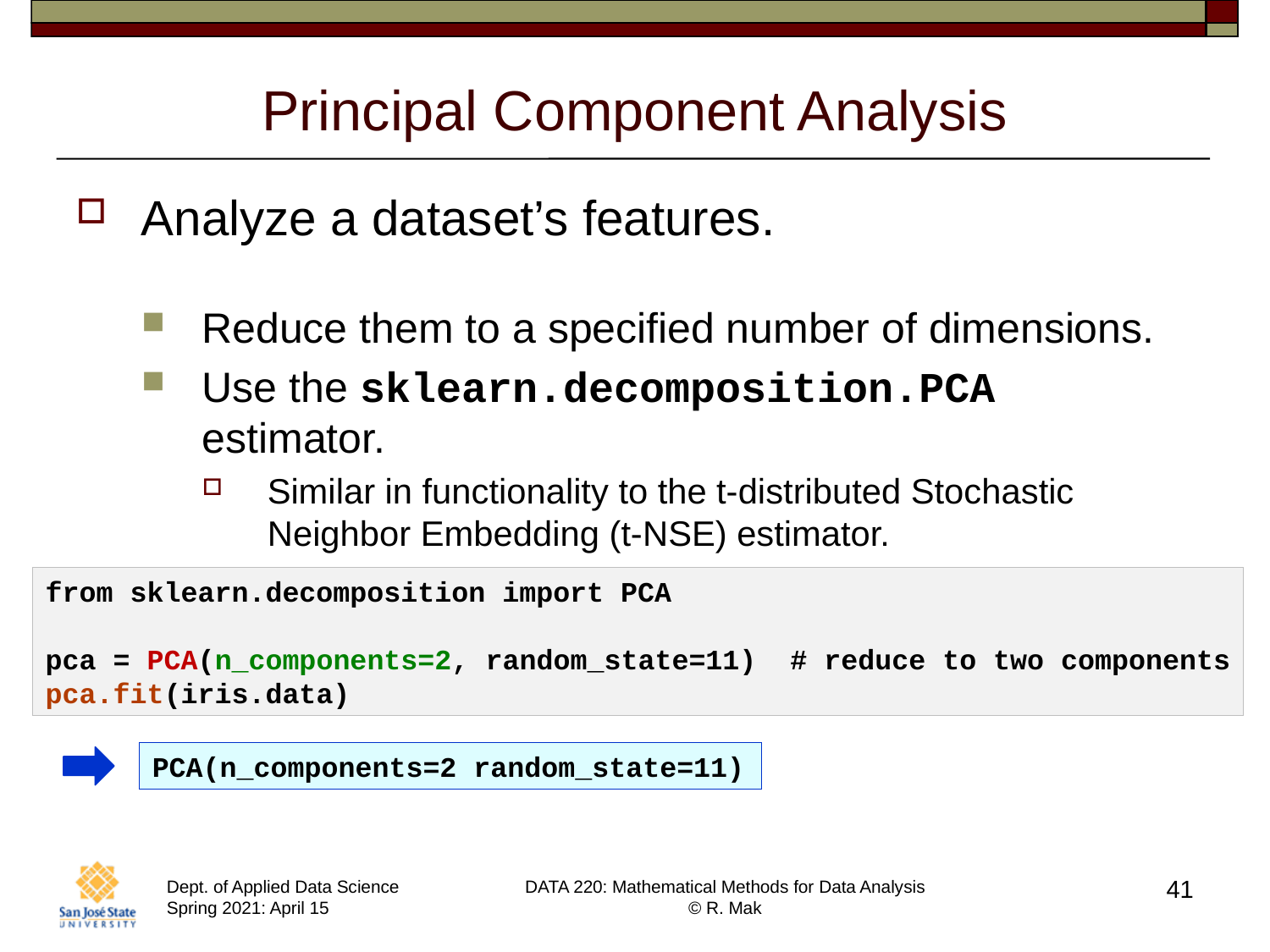

# Principal Component Analysis
Analyze a dataset’s features.

Reduce them to a specified number of dimensions.
Use the sklearn.decomposition.PCA estimator.
Similar in functionality to the t-distributed Stochastic Neighbor Embedding (t-NSE) estimator.
from sklearn.decomposition import PCA

pca = PCA(n_components=2, random_state=11)  # reduce to two components
pca.fit(iris.data)
PCA(n_components=2 random_state=11)

41